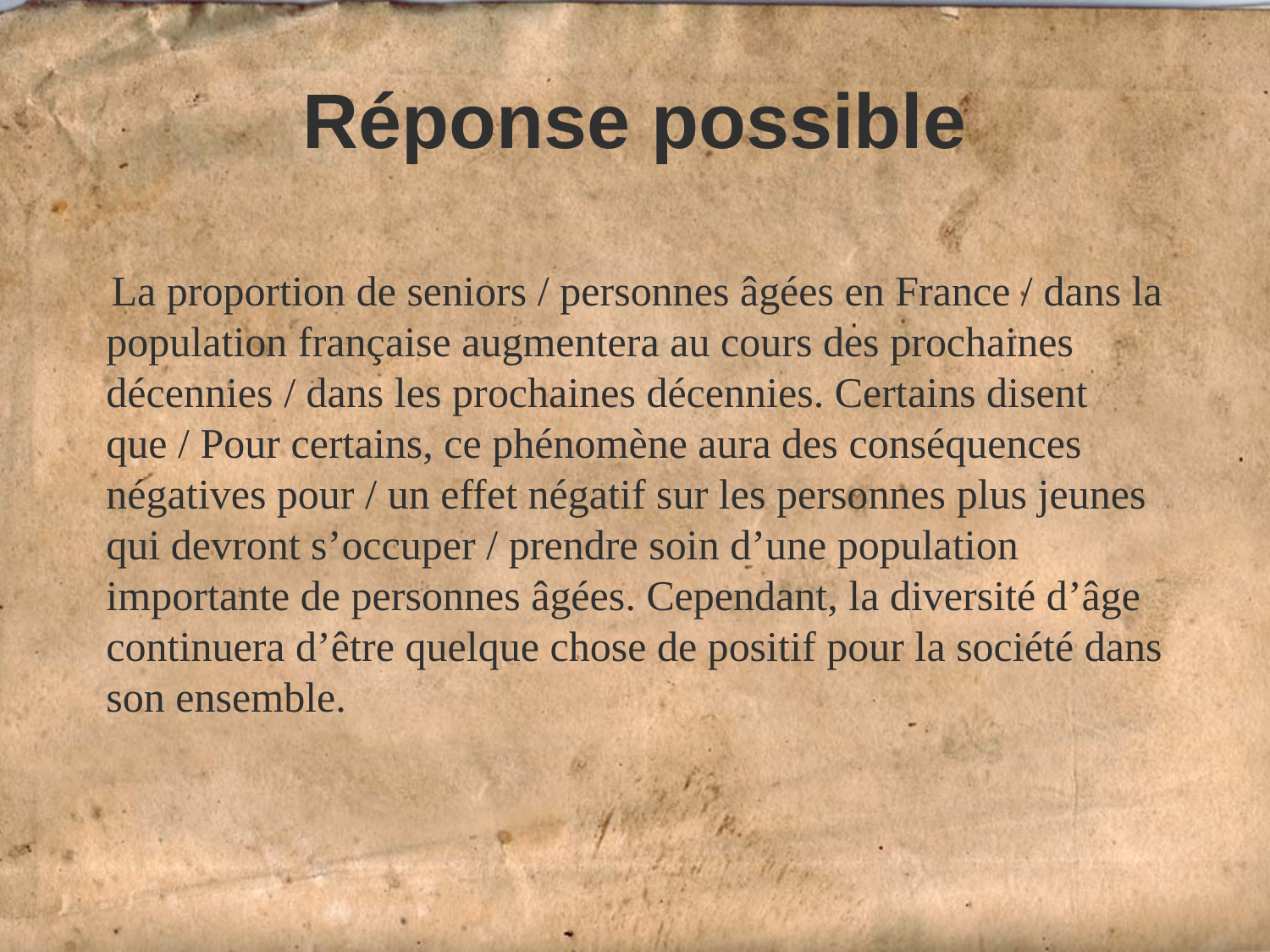

# Réponse possible
     La proportion de seniors / personnes âgées en France / dans la population française augmentera au cours des prochaines décennies / dans les prochaines décennies. Certains disent que / Pour certains, ce phénomène aura des conséquences négatives pour / un effet négatif sur les personnes plus jeunes qui devront s’occuper / prendre soin d’une population importante de personnes âgées. Cependant, la diversité d’âge continuera d’être quelque chose de positif pour la société dans son ensemble.